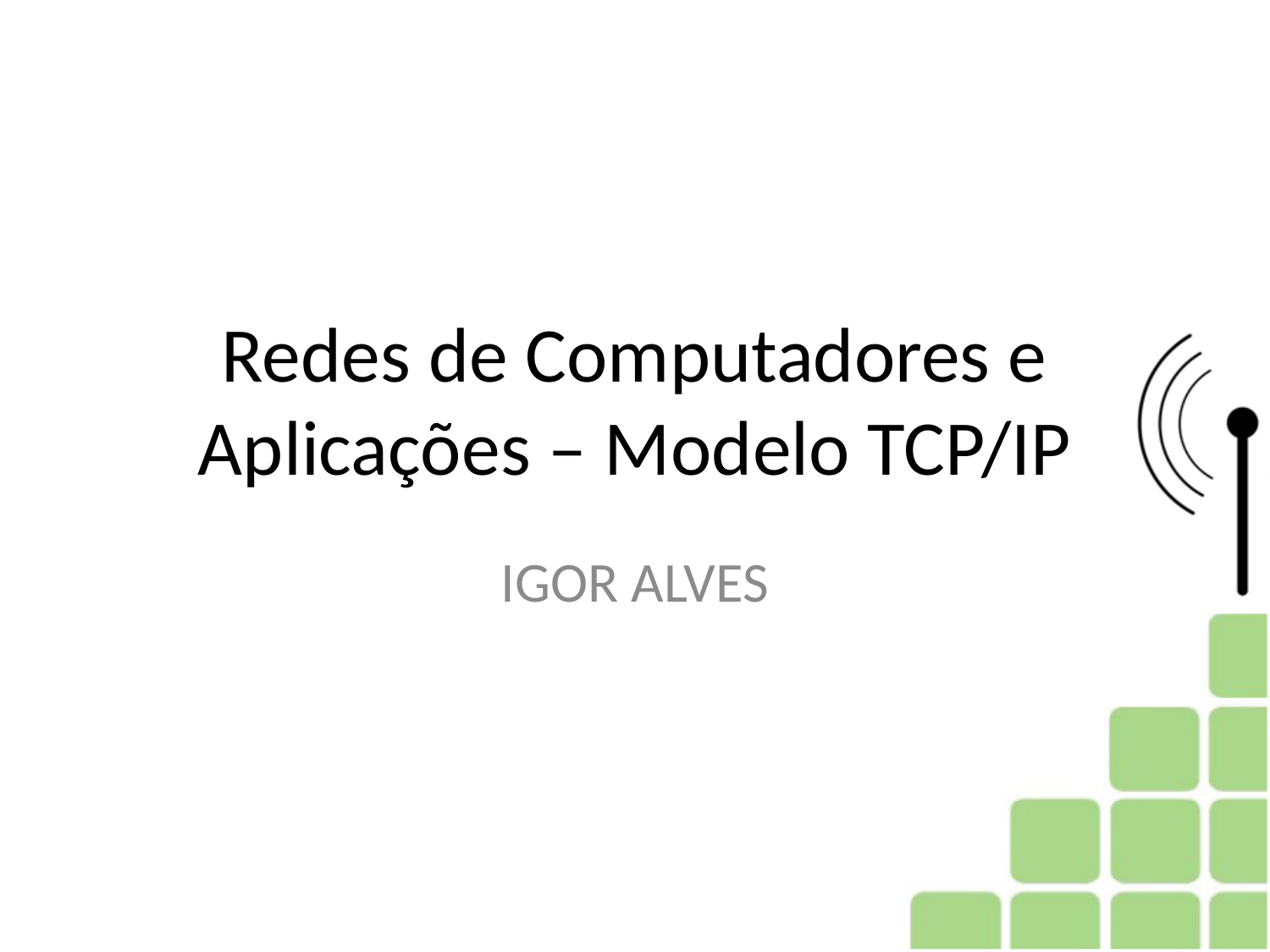

# Redes de Computadores e Aplicações – Modelo TCP/IP
IGOR ALVES